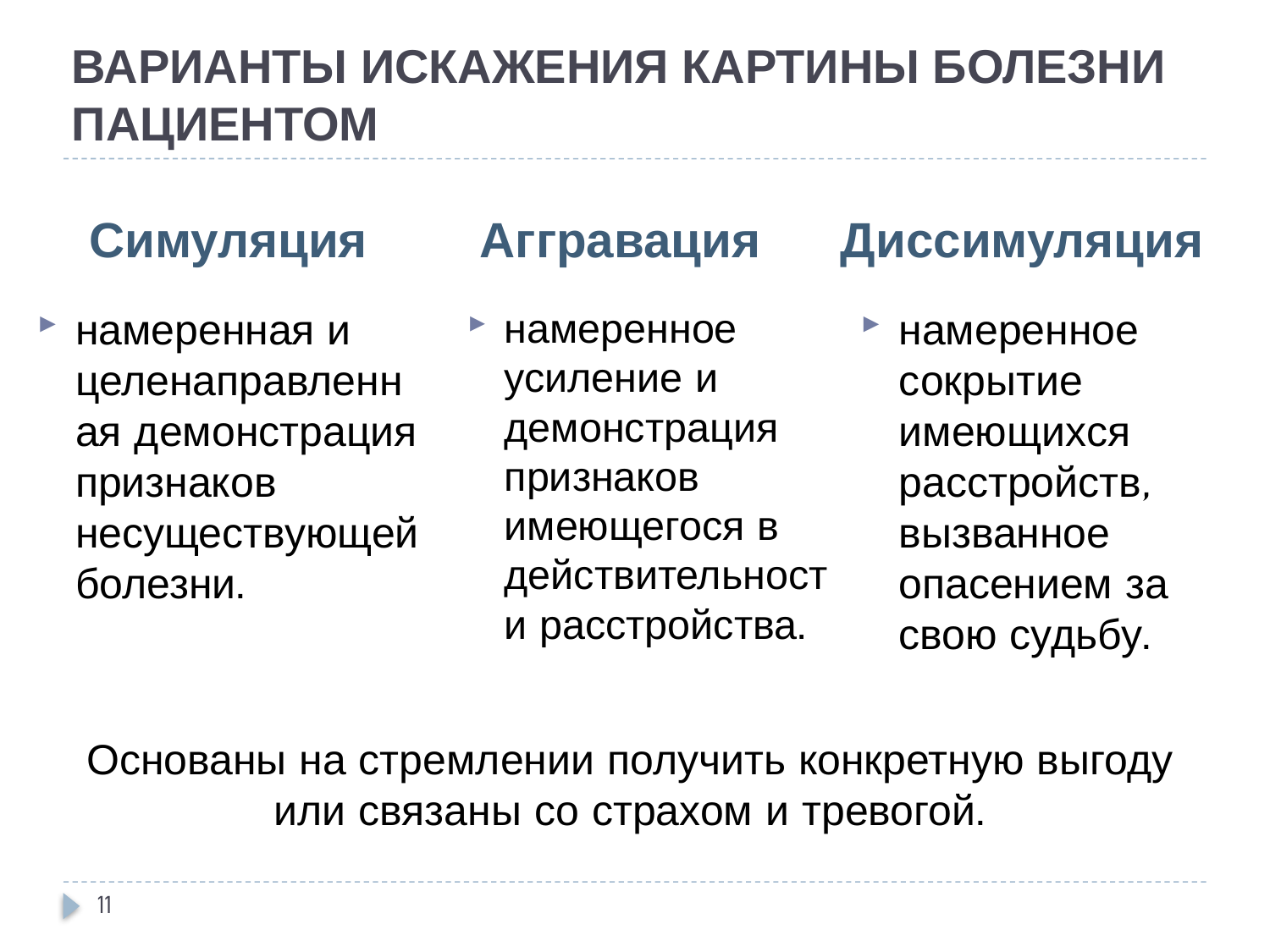

# ВАРИАНТЫ ИСКАЖЕНИЯ КАРТИНЫ БОЛЕЗНИ ПАЦИЕНТОМ
Аггравация
Диссимуляция
Симуляция
намеренное усиление и демонстрация признаков имеющегося в действительности расстройства.
намеренное сокрытие имеющихся расстройств, вызванное опасением за свою судьбу.
намеренная и целенаправленная демонстрация признаков несуществующей болезни.
Основаны на стремлении получить конкретную выгоду или связаны со страхом и тревогой.
11